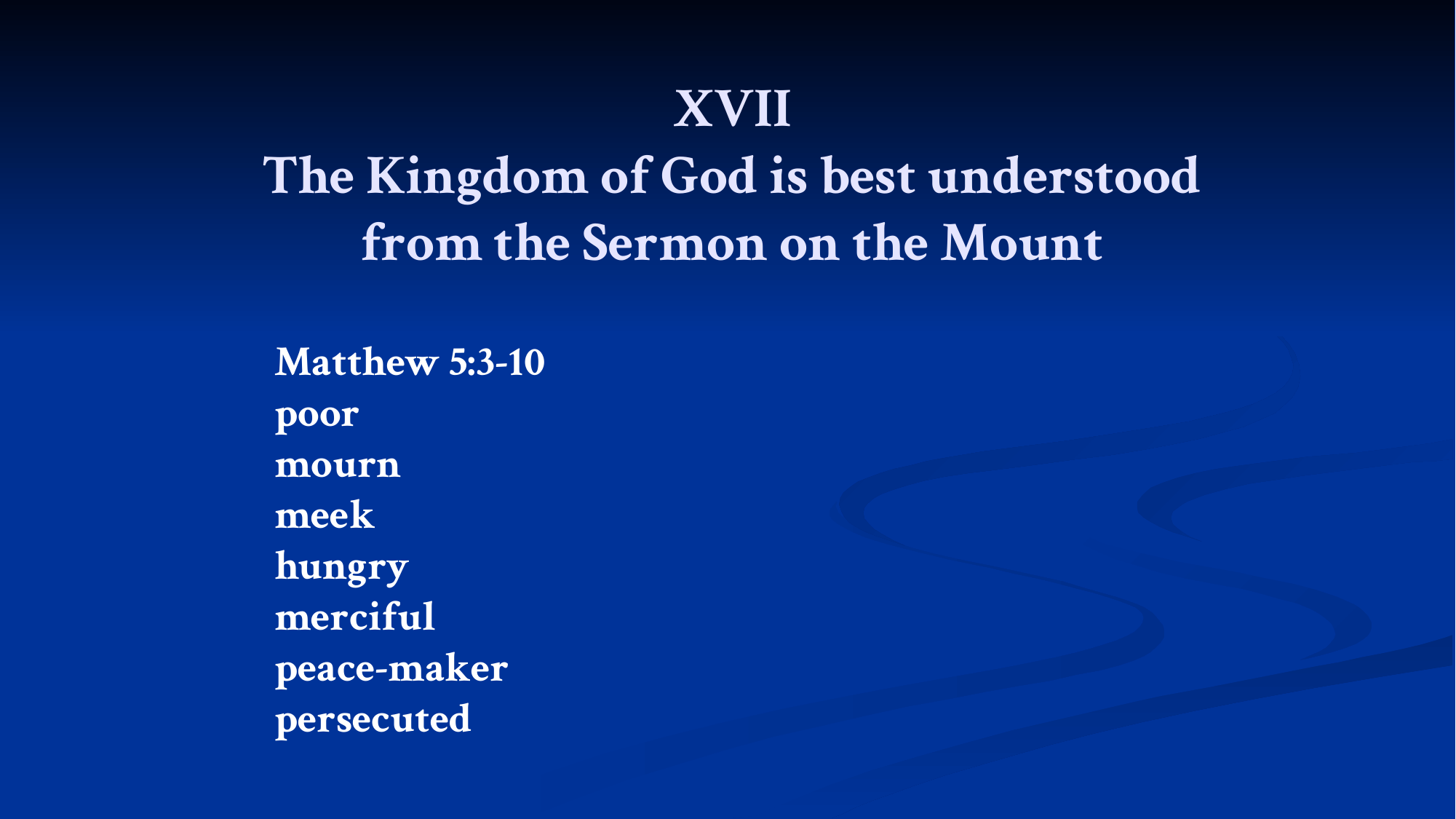

# XVII The Kingdom of God is best understood from the Sermon on the Mount
Matthew 5:3-10
poor
mourn
meek
hungry
merciful
peace-maker
persecuted